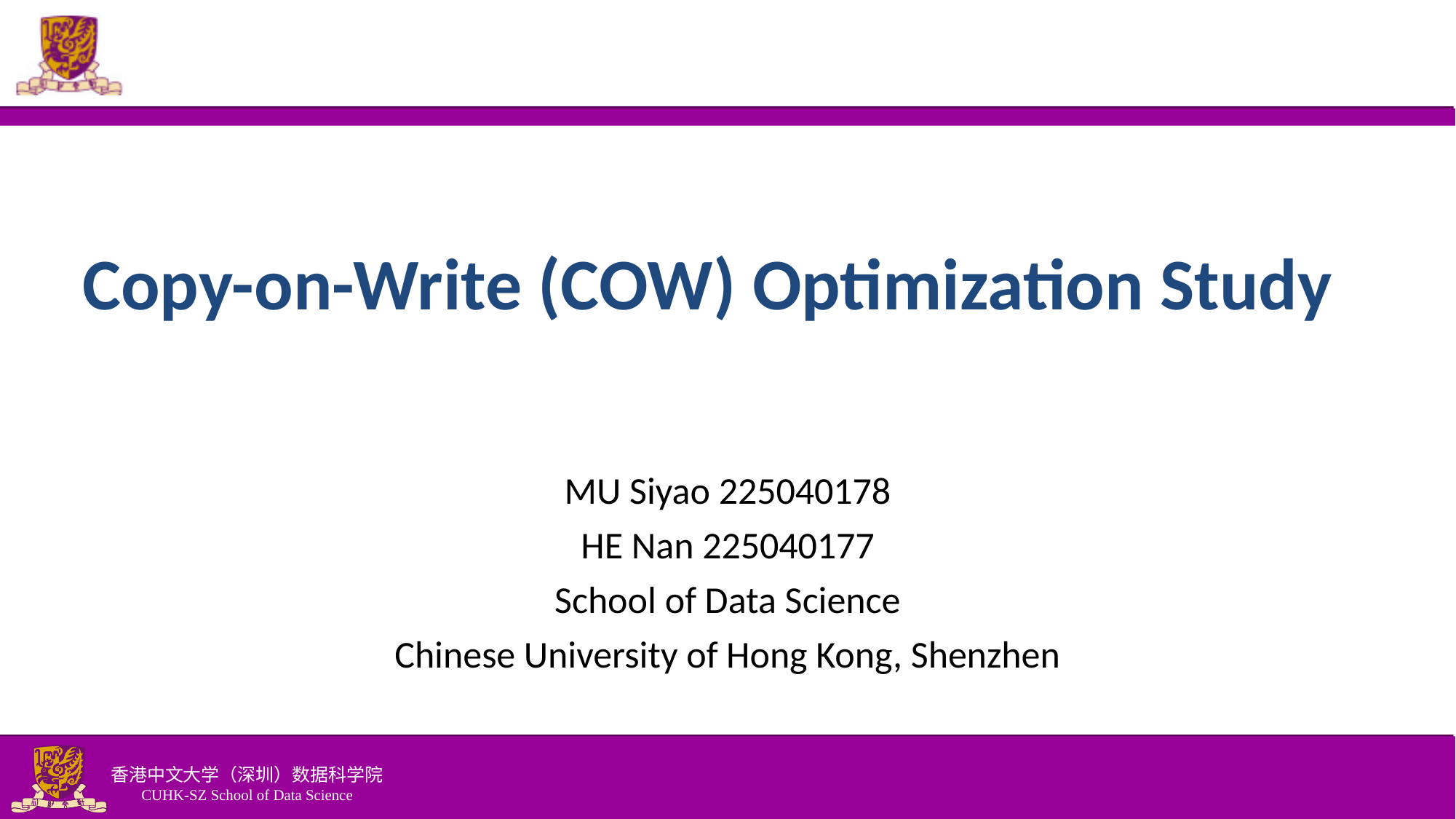

# Copy-on-Write (COW) Optimization Study
MU Siyao 225040178
HE Nan 225040177
School of Data Science
Chinese University of Hong Kong, Shenzhen
1